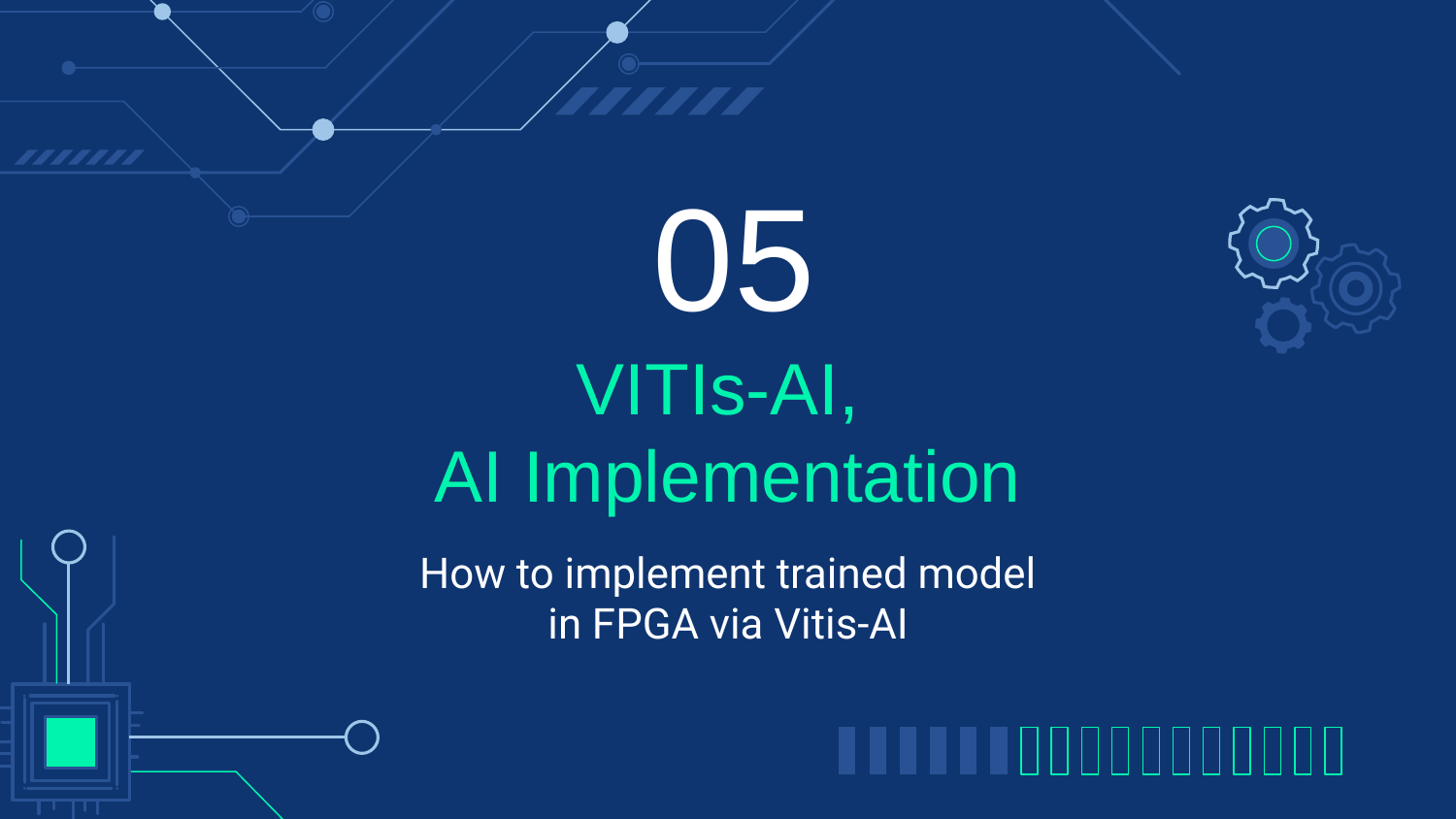

05
# VITIs-AI, AI Implementation
How to implement trained model in FPGA via Vitis-AI